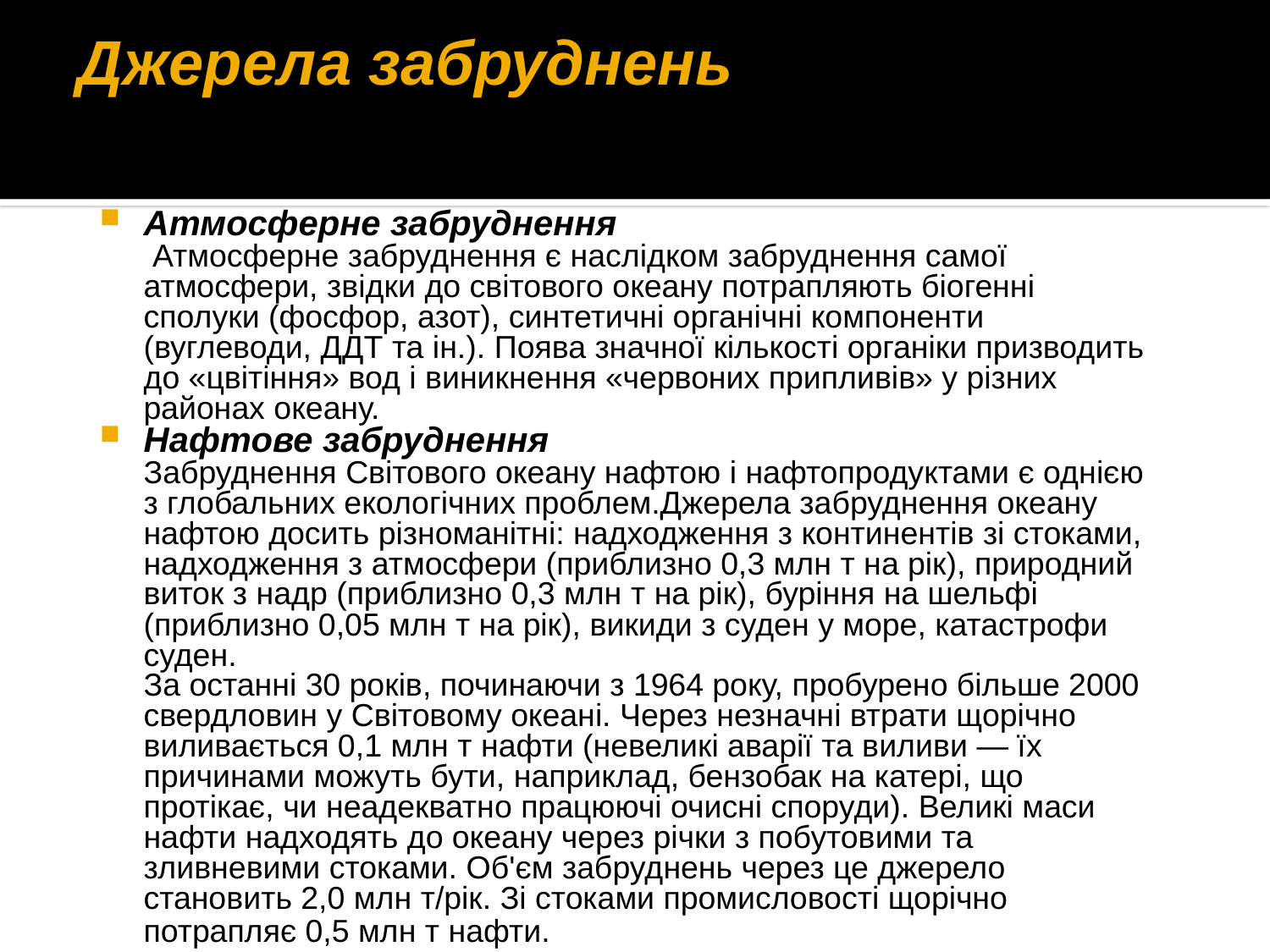

# Джерела забруднень
Атмосферне забруднення
      Атмосферне забруднення є наслідком забруднення самої атмосфери, звідки до світового океану потрапляють біогенні сполуки (фосфор, азот), синтетичні органічні компоненти (вуглеводи, ДДТ та ін.). Поява значної кількості органіки призводить до «цвітіння» вод і виникнення «червоних припливів» у різних районах океану.
Нафтове забруднення
     Забруднення Світового океану нафтою і нафтопродуктами є однією з глобальних екологічних проблем.Джерела забруднення океану нафтою досить різноманітні: надходження з континентів зі стоками, надходження з атмосфери (приблизно 0,3 млн т на рік), природний виток з надр (приблизно 0,3 млн т на рік), буріння на шельфі (приблизно 0,05 млн т на рік), викиди з суден у море, катастрофи суден.
     За останні 30 років, починаючи з 1964 року, пробурено більше 2000 свердловин у Світовому океані. Через незначні втрати щорічно виливається 0,1 млн т нафти (невеликі аварії та виливи — їх причинами можуть бути, наприклад, бензобак на катері, що протікає, чи неадекватно працюючі очисні споруди). Великі маси нафти надходять до океану через річки з побутовими та зливневими стоками. Об'єм забруднень через це джерело становить 2,0 млн т/рік. Зі стоками промисловості щорічно потрапляє 0,5 млн т нафти.